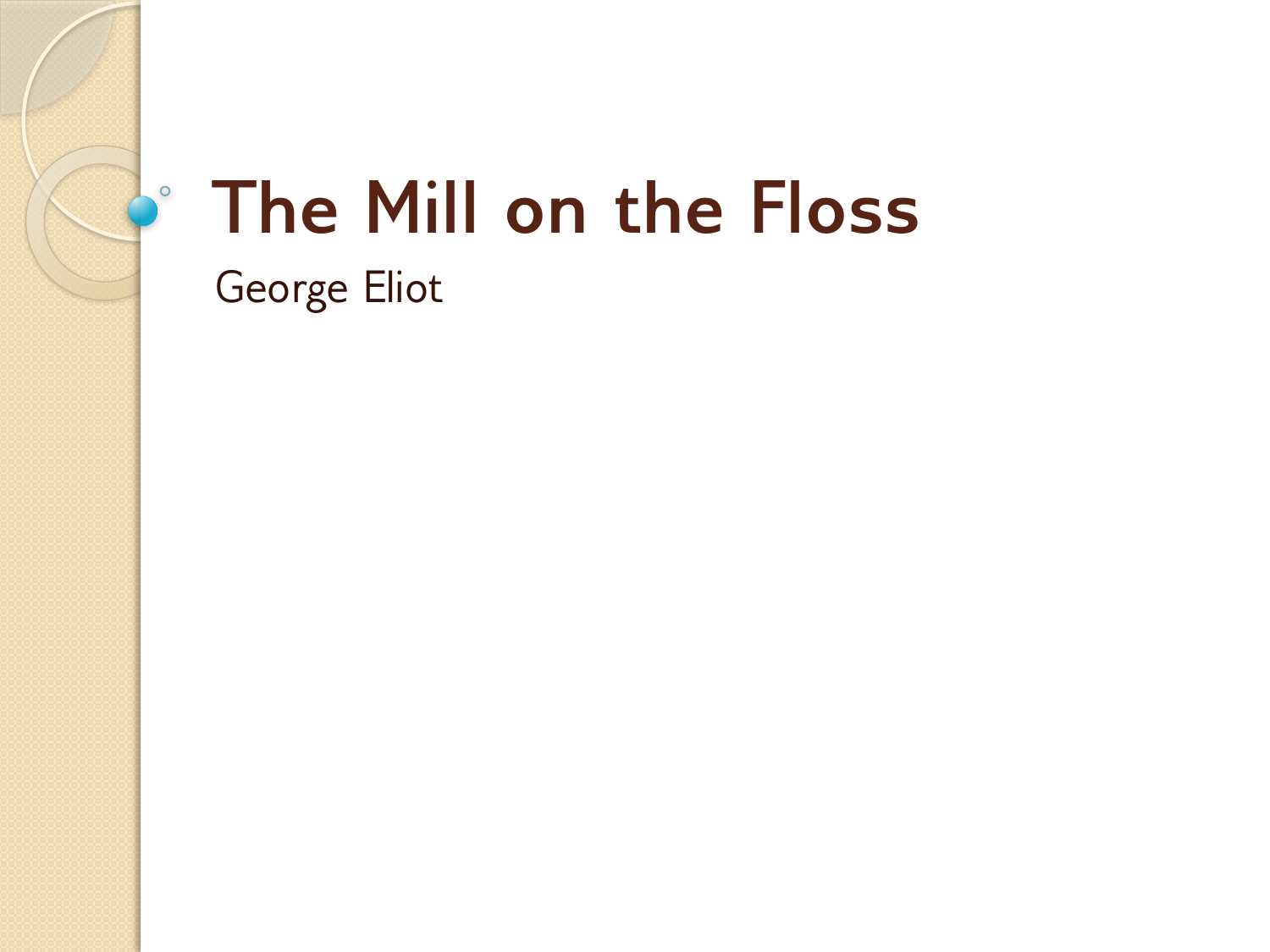

# The Mill on the Floss
George Eliot